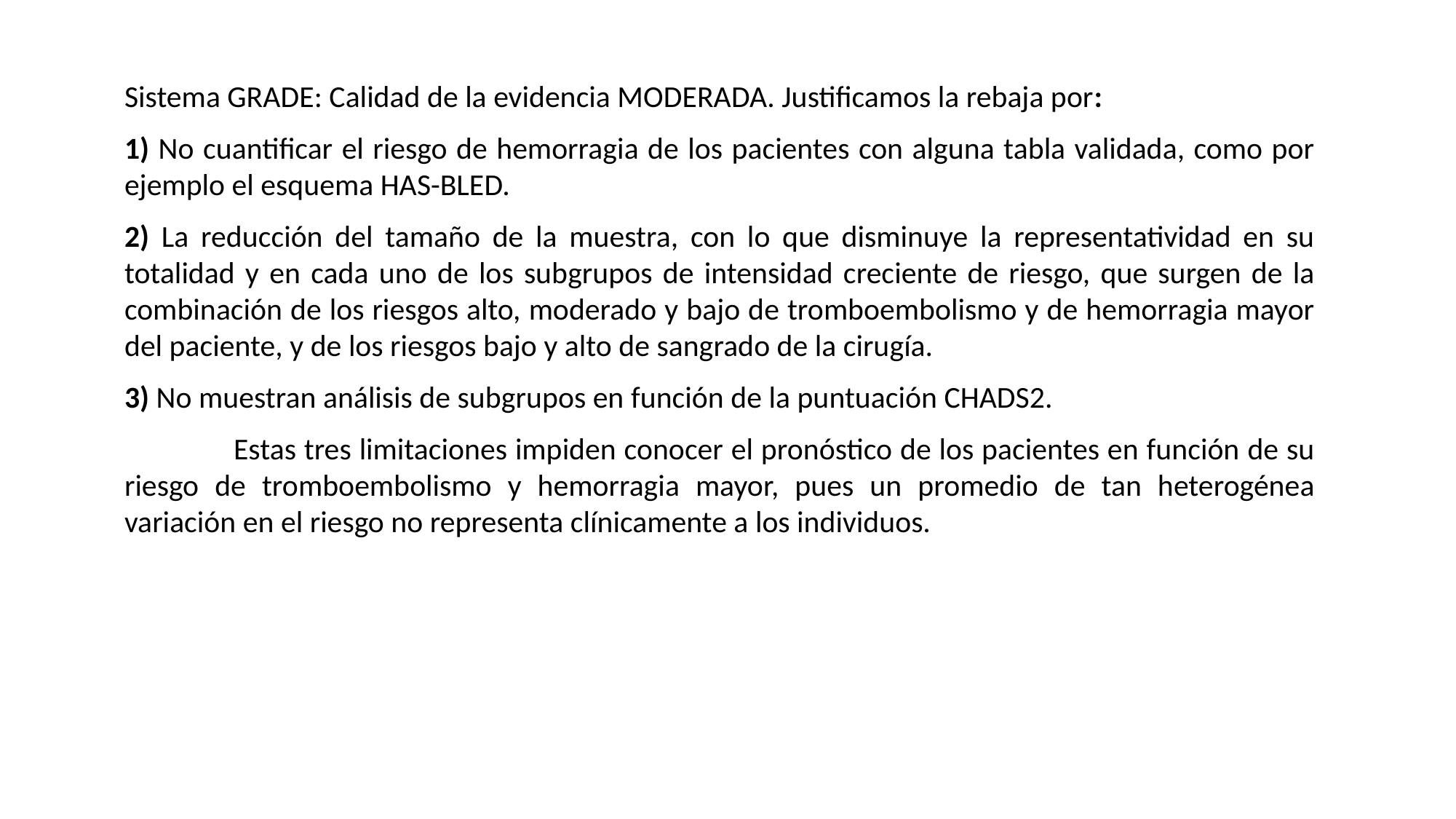

Sistema GRADE: Calidad de la evidencia MODERADA. Justificamos la rebaja por:
1) No cuantificar el riesgo de hemorragia de los pacientes con alguna tabla validada, como por ejemplo el esquema HAS-BLED.
2) La reducción del tamaño de la muestra, con lo que disminuye la representatividad en su totalidad y en cada uno de los subgrupos de intensidad creciente de riesgo, que surgen de la combinación de los riesgos alto, moderado y bajo de tromboembolismo y de hemorragia mayor del paciente, y de los riesgos bajo y alto de sangrado de la cirugía.
3) No muestran análisis de subgrupos en función de la puntuación CHADS2.
	Estas tres limitaciones impiden conocer el pronóstico de los pacientes en función de su riesgo de tromboembolismo y hemorragia mayor, pues un promedio de tan heterogénea variación en el riesgo no representa clínicamente a los individuos.